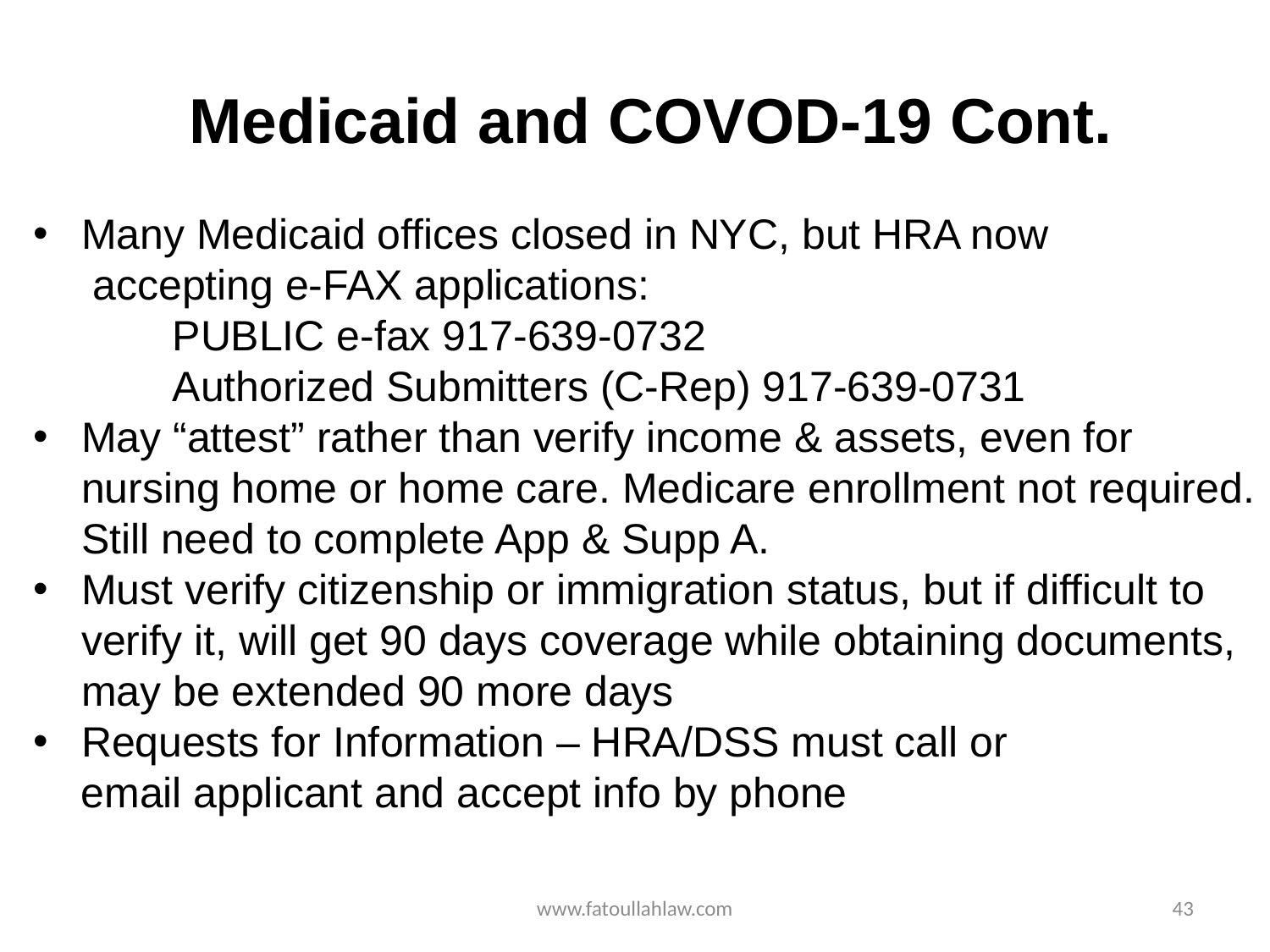

Medicaid and COVOD-19 Cont.

Many Medicaid offices closed in NYC, but HRA now
     accepting e-FAX applications:
	 PUBLIC e-fax 917-639-0732
	 Authorized Submitters (C-Rep) 917-639-0731
May “attest” rather than verify income & assets, even for nursing home or home care. Medicare enrollment not required. Still need to complete App & Supp A.
Must verify citizenship or immigration status, but if difficult to verify it, will get 90 days coverage while obtaining documents, may be extended 90 more days
Requests for Information – HRA/DSS must call or
    email applicant and accept info by phone
www.fatoullahlaw.com
43